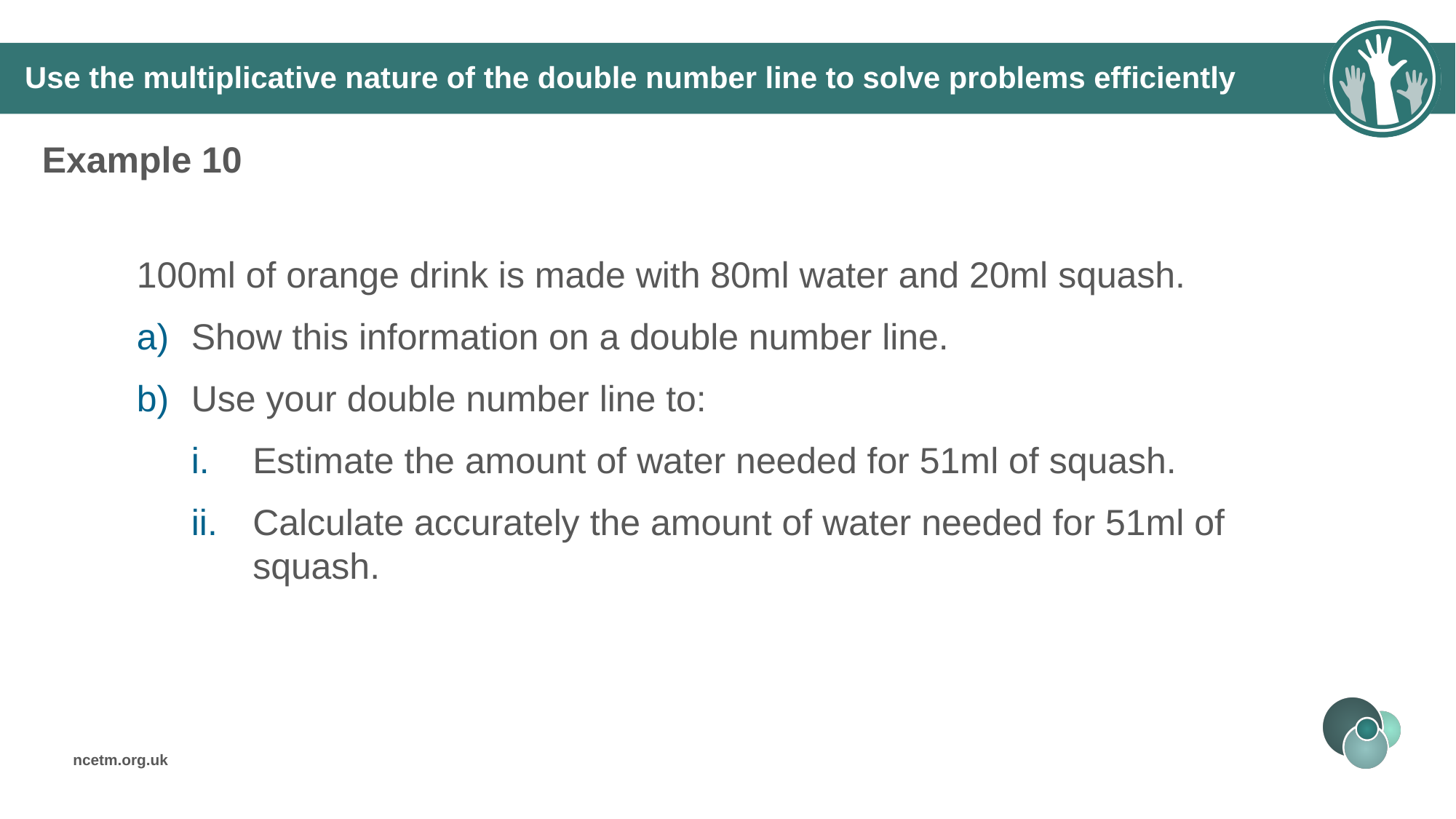

# Use the multiplicative nature of the double number line to solve problems efficiently
Example 10
100ml of orange drink is made with 80ml water and 20ml squash.
Show this information on a double number line.
Use your double number line to:
Estimate the amount of water needed for 51ml of squash.
Calculate accurately the amount of water needed for 51ml of squash.